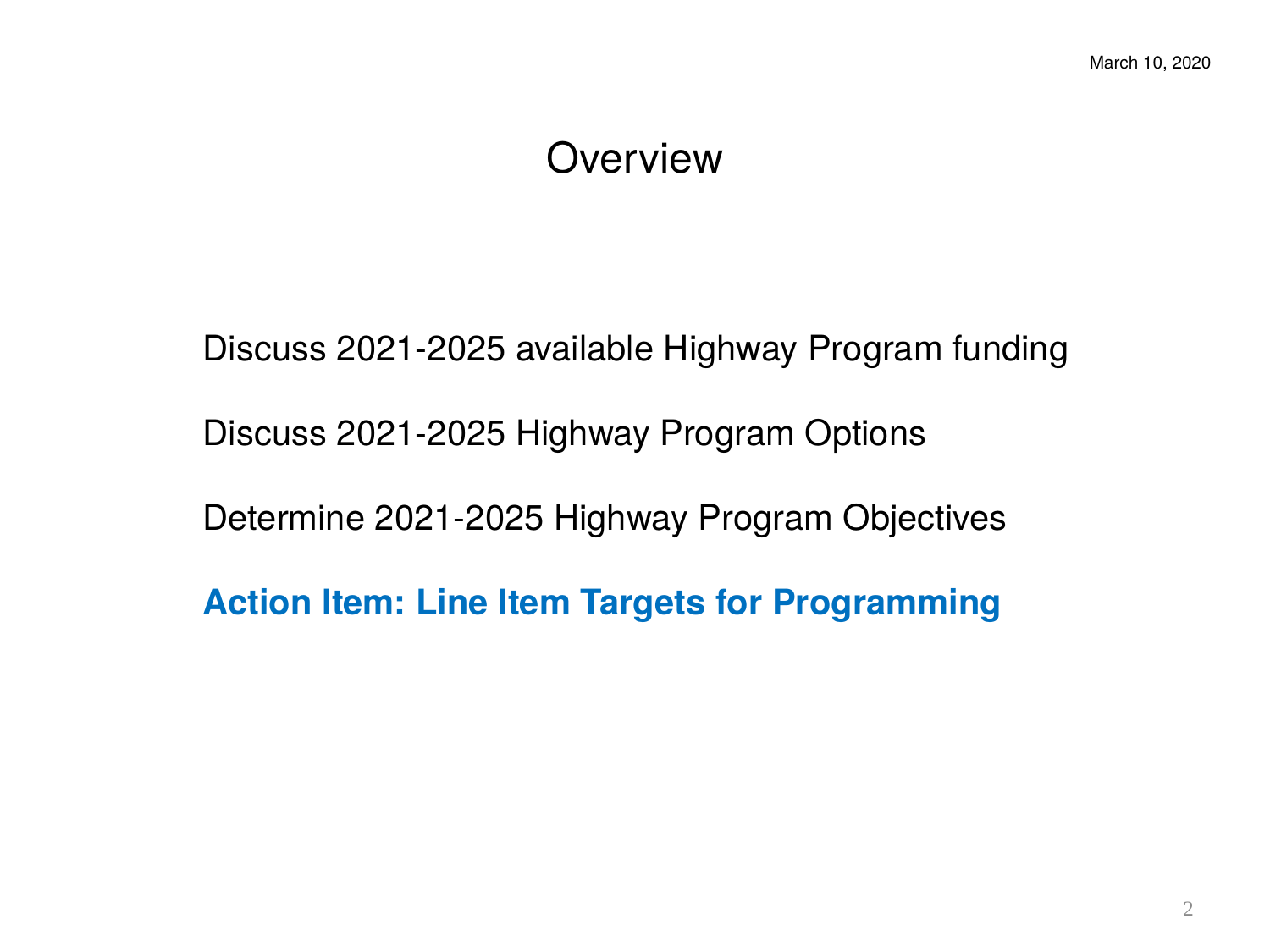

March 10, 2020

Overview

	Discuss 2021-2025 available Highway Program funding

	Discuss 2021-2025 Highway Program Options

	Determine 2021-2025 Highway Program Objectives

	Action Item: Line Item Targets for Programming

2